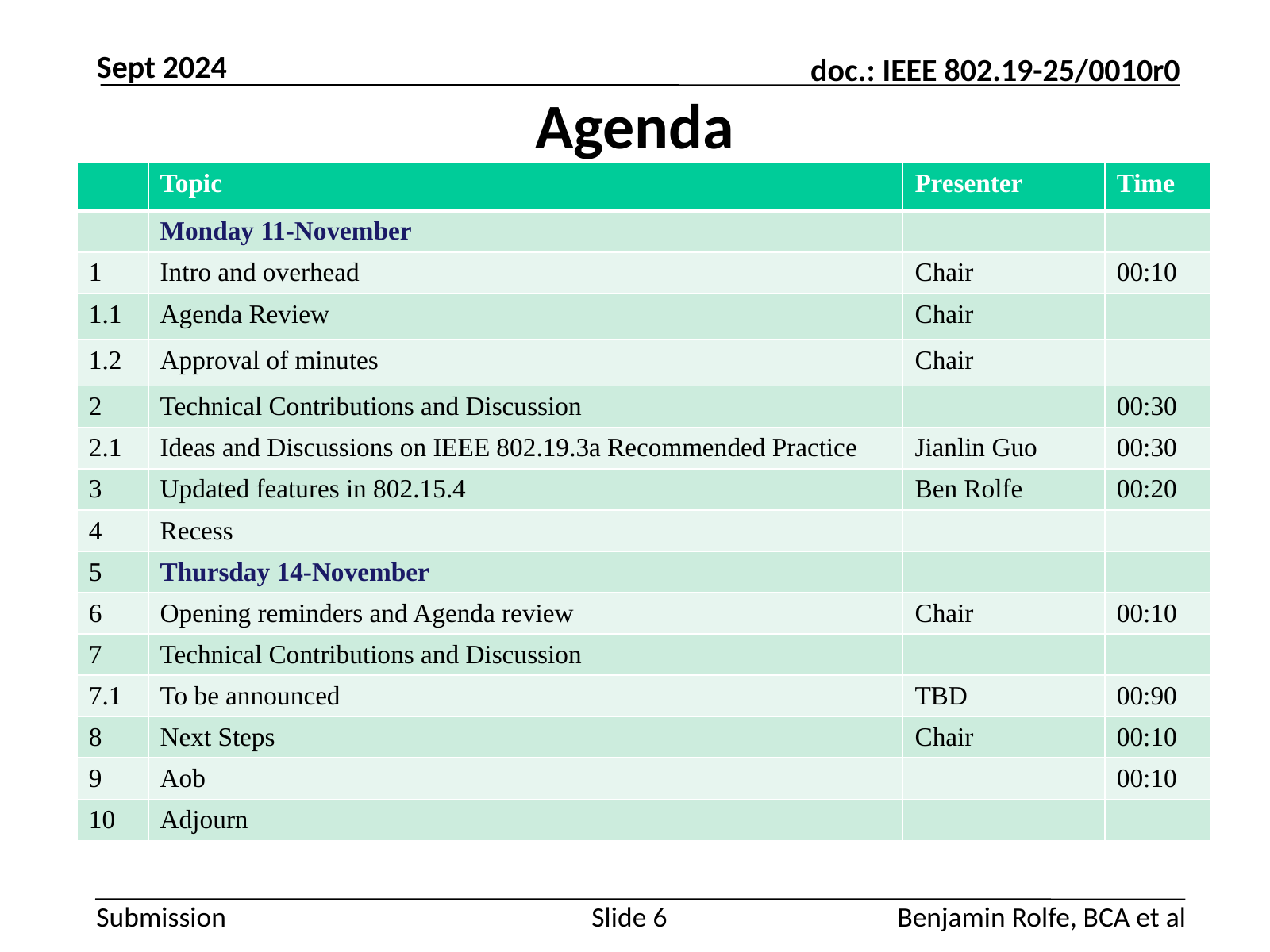

Sept 2024
# Agenda
|  | Topic | Presenter | Time |
| --- | --- | --- | --- |
|  | Monday 11-November |  |  |
| 1 | Intro and overhead | Chair | 00:10 |
| 1.1 | Agenda Review | Chair |  |
| 1.2 | Approval of minutes | Chair |  |
| 2 | Technical Contributions and Discussion |  | 00:30 |
| 2.1 | Ideas and Discussions on IEEE 802.19.3a Recommended Practice | Jianlin Guo | 00:30 |
| 3 | Updated features in 802.15.4 | Ben Rolfe | 00:20 |
| 4 | Recess |  |  |
| 5 | Thursday 14-November |  |  |
| 6 | Opening reminders and Agenda review | Chair | 00:10 |
| 7 | Technical Contributions and Discussion |  |  |
| 7.1 | To be announced | TBD | 00:90 |
| 8 | Next Steps | Chair | 00:10 |
| 9 | Aob |  | 00:10 |
| 10 | Adjourn |  |  |
Slide 6
Benjamin Rolfe, BCA et al